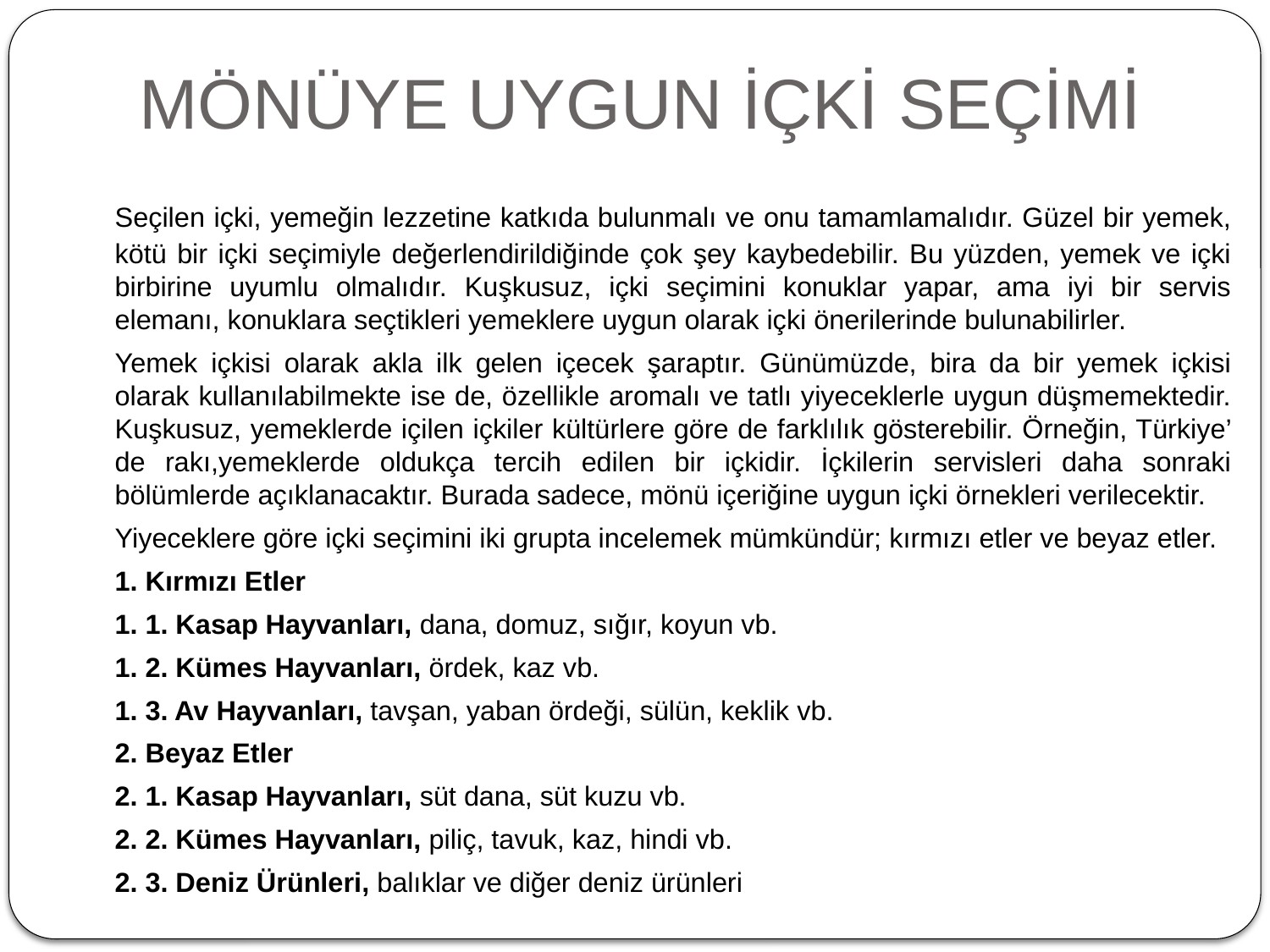

# MÖNÜYE UYGUN İÇKİ SEÇİMİ
		Seçilen içki, yemeğin lezzetine katkıda bulunmalı ve onu tamamlamalıdır. Güzel bir yemek, kötü bir içki seçimiyle değerlendirildiğinde çok şey kaybedebilir. Bu yüzden, yemek ve içki birbirine uyumlu olmalıdır. Kuşkusuz, içki seçimini konuklar yapar, ama iyi bir servis elemanı, konuklara seçtikleri yemeklere uygun olarak içki önerilerinde bulunabilirler.
		Yemek içkisi olarak akla ilk gelen içecek şaraptır. Günümüzde, bira da bir yemek içkisi olarak kullanılabilmekte ise de, özellikle aromalı ve tatlı yiyeceklerle uygun düşmemektedir. Kuşkusuz, yemeklerde içilen içkiler kültürlere göre de farklılık gösterebilir. Örneğin, Türkiye’ de rakı,yemeklerde oldukça tercih edilen bir içkidir. İçkilerin servisleri daha sonraki bölümlerde açıklanacaktır. Burada sadece, mönü içeriğine uygun içki örnekleri verilecektir.
		Yiyeceklere göre içki seçimini iki grupta incelemek mümkündür; kırmızı etler ve beyaz etler.
	1. Kırmızı Etler
	1. 1. Kasap Hayvanları, dana, domuz, sığır, koyun vb.
	1. 2. Kümes Hayvanları, ördek, kaz vb.
	1. 3. Av Hayvanları, tavşan, yaban ördeği, sülün, keklik vb.
	2. Beyaz Etler
	2. 1. Kasap Hayvanları, süt dana, süt kuzu vb.
	2. 2. Kümes Hayvanları, piliç, tavuk, kaz, hindi vb.
	2. 3. Deniz Ürünleri, balıklar ve diğer deniz ürünleri